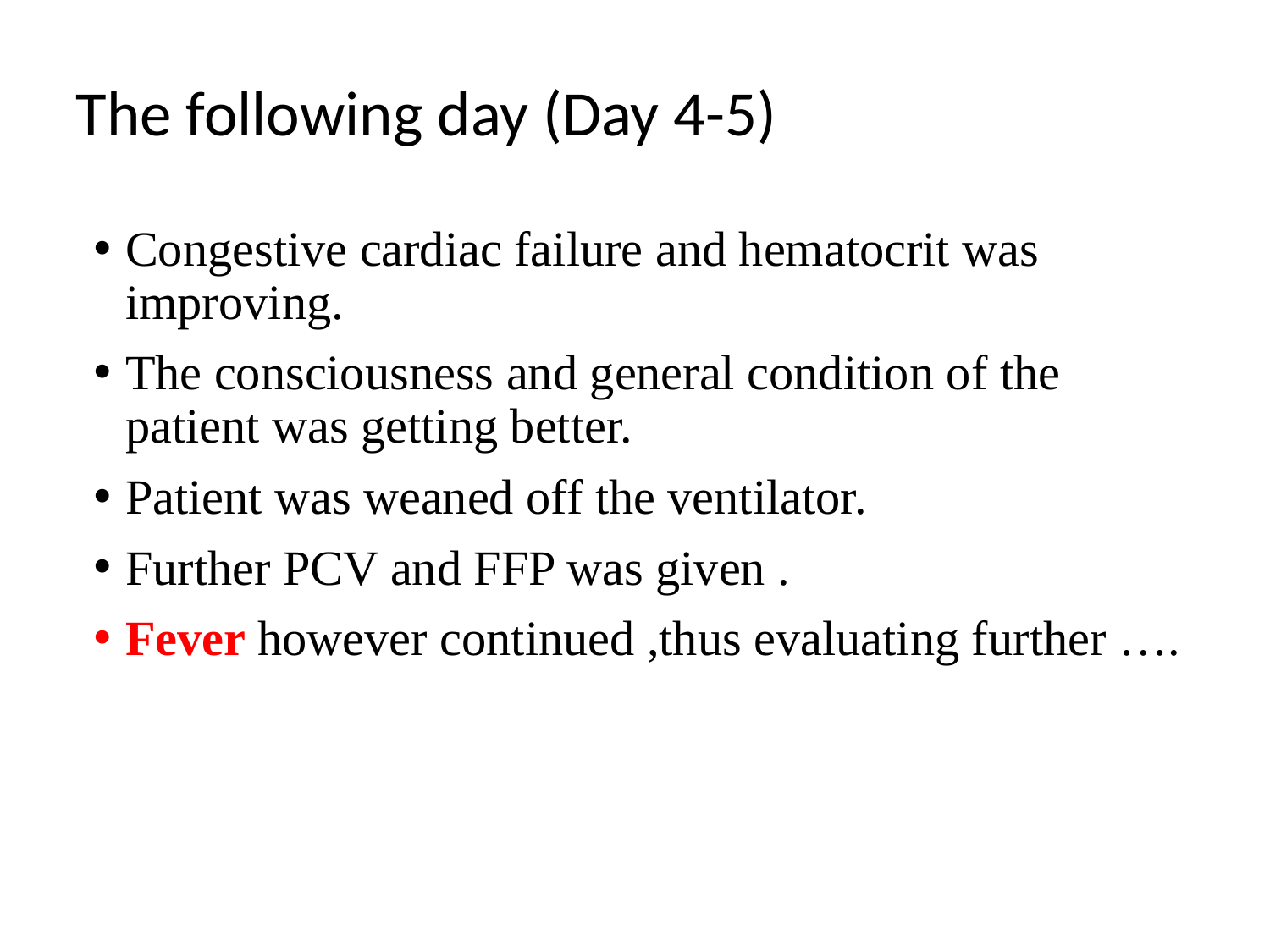

# The following day (Day 4-5)
Congestive cardiac failure and hematocrit was improving.
The consciousness and general condition of the patient was getting better.
Patient was weaned off the ventilator.
Further PCV and FFP was given .
Fever however continued ,thus evaluating further ….